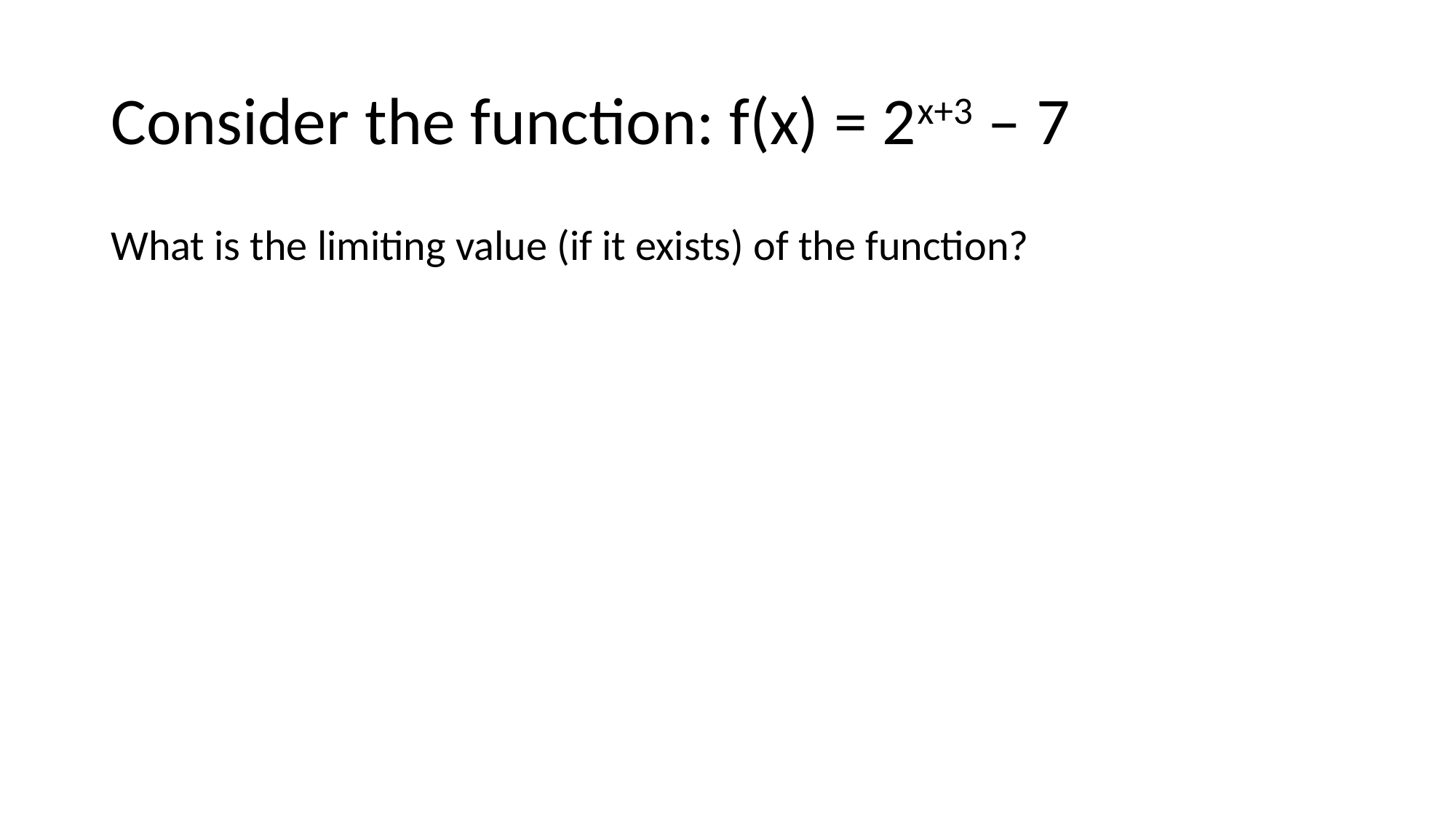

# Consider the function: f(x) = 2x+3 – 7
What is the limiting value (if it exists) of the function?